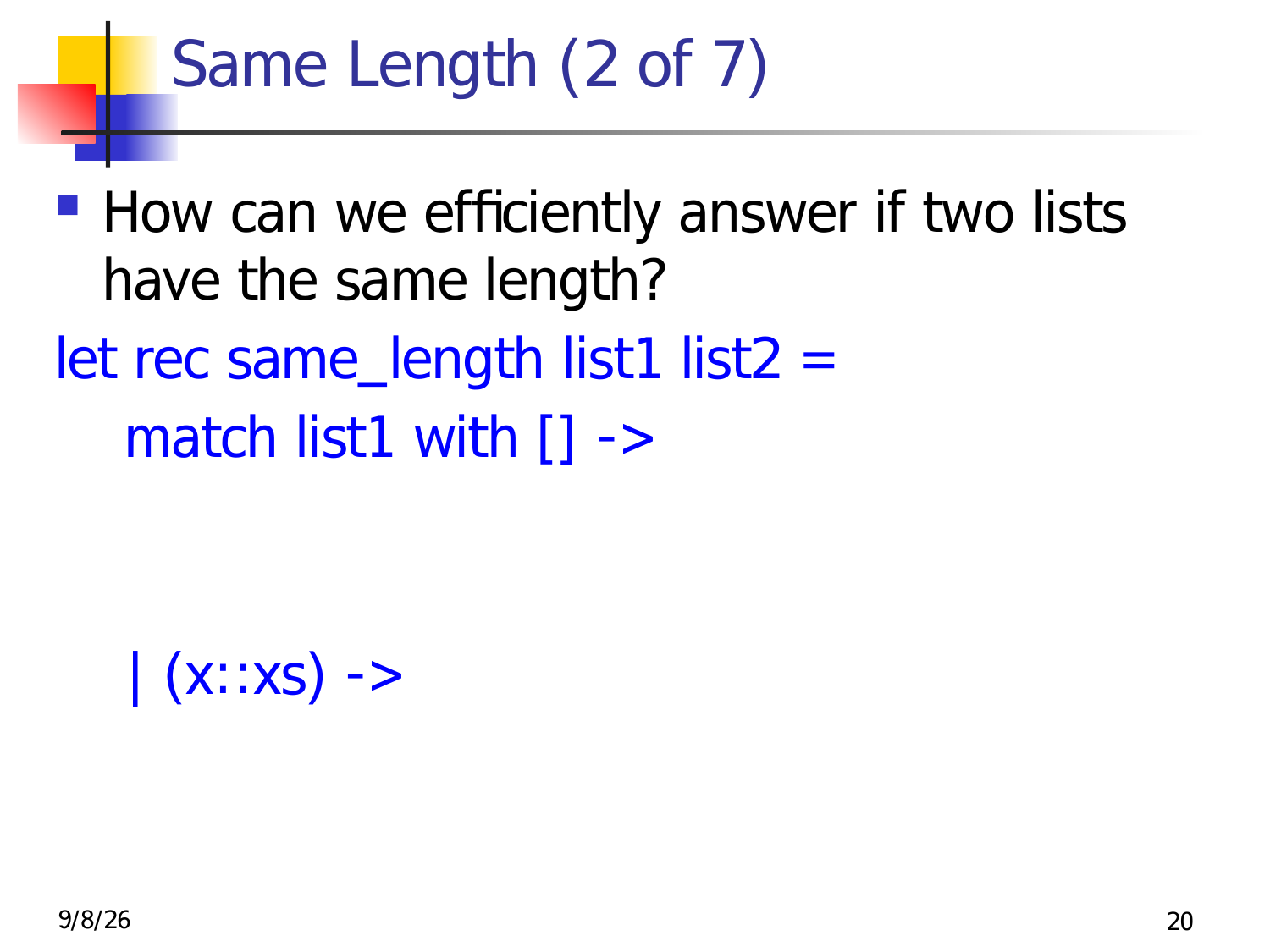

# Same Length (2 of 7)
How can we efficiently answer if two lists have the same length?
let rec same_length list1 list2 =
    match list1 with [] ->

    | (x::xs) ->

9/8/26
20